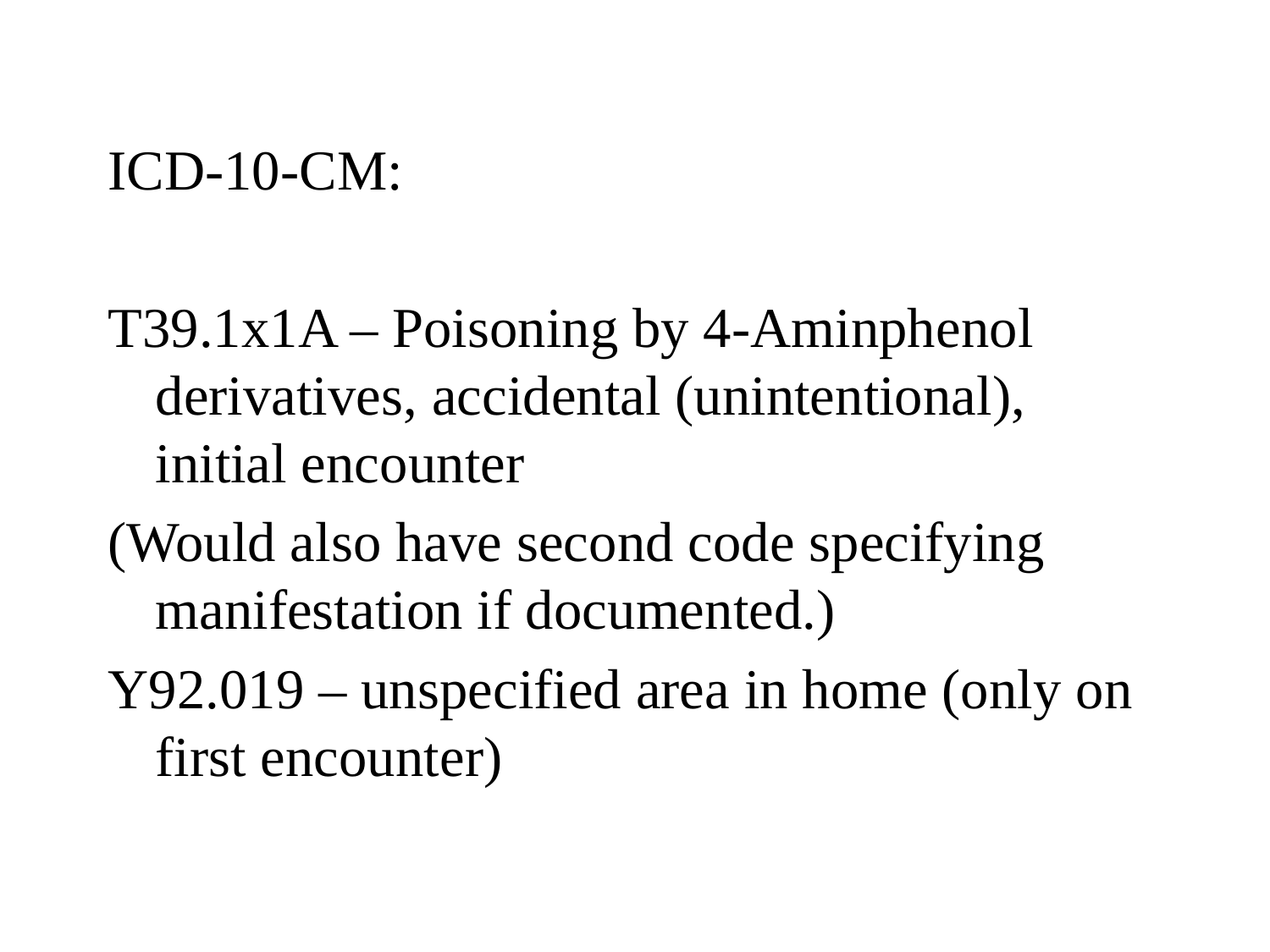

#
ICD-10-CM:

T39.1x1A – Poisoning by 4-Aminphenol derivatives, accidental (unintentional), initial encounter
(Would also have second code specifying manifestation if documented.)
Y92.019 – unspecified area in home (only on first encounter)